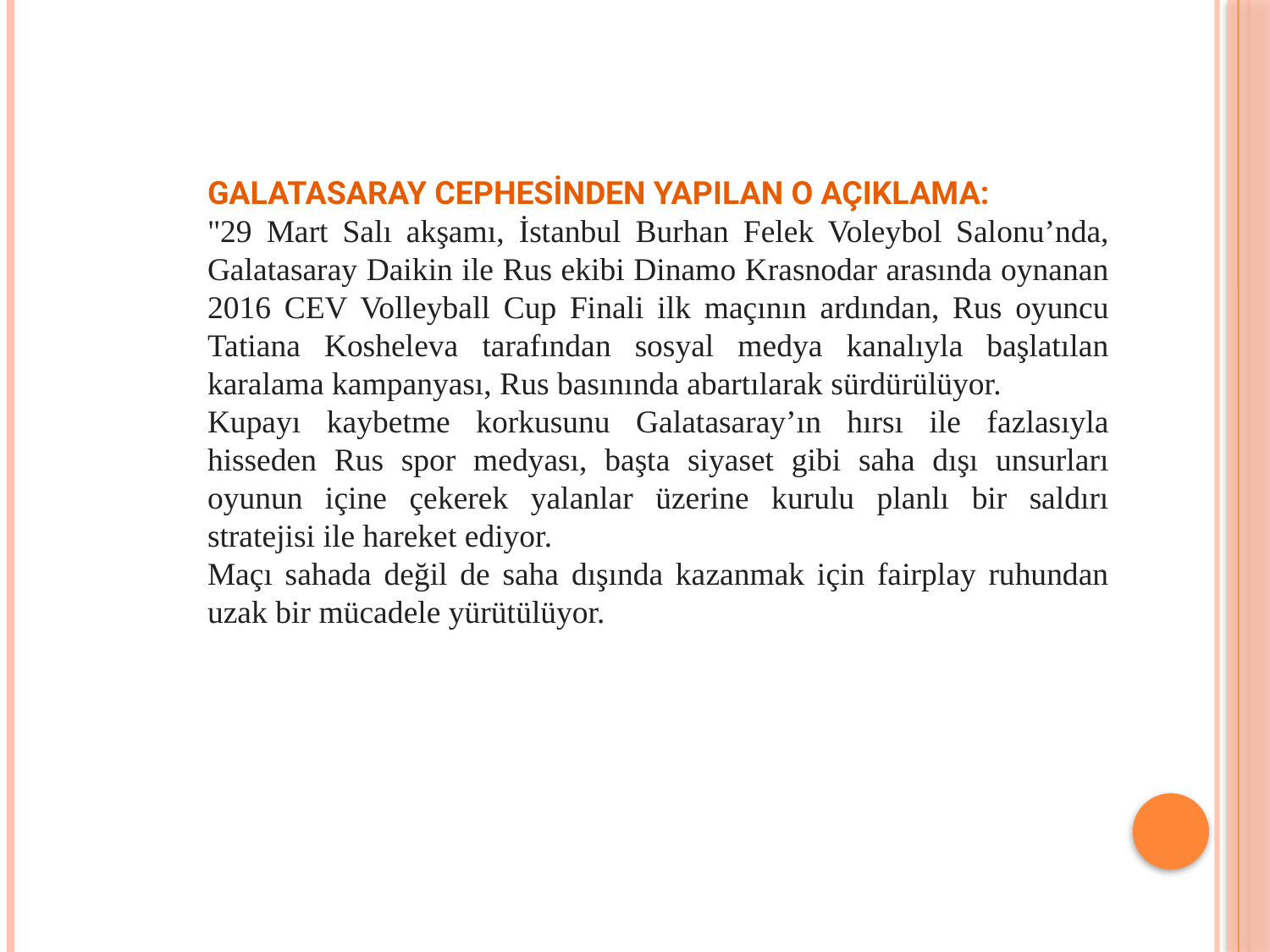

GALATASARAY CEPHESİNDEN YAPILAN O AÇIKLAMA:
"29 Mart Salı akşamı, İstanbul Burhan Felek Voleybol Salonu’nda, Galatasaray Daikin ile Rus ekibi Dinamo Krasnodar arasında oynanan 2016 CEV Volleyball Cup Finali ilk maçının ardından, Rus oyuncu Tatiana Kosheleva tarafından sosyal medya kanalıyla başlatılan karalama kampanyası, Rus basınında abartılarak sürdürülüyor.
Kupayı kaybetme korkusunu Galatasaray’ın hırsı ile fazlasıyla hisseden Rus spor medyası, başta siyaset gibi saha dışı unsurları oyunun içine çekerek yalanlar üzerine kurulu planlı bir saldırı stratejisi ile hareket ediyor.
Maçı sahada değil de saha dışında kazanmak için fairplay ruhundan uzak bir mücadele yürütülüyor.